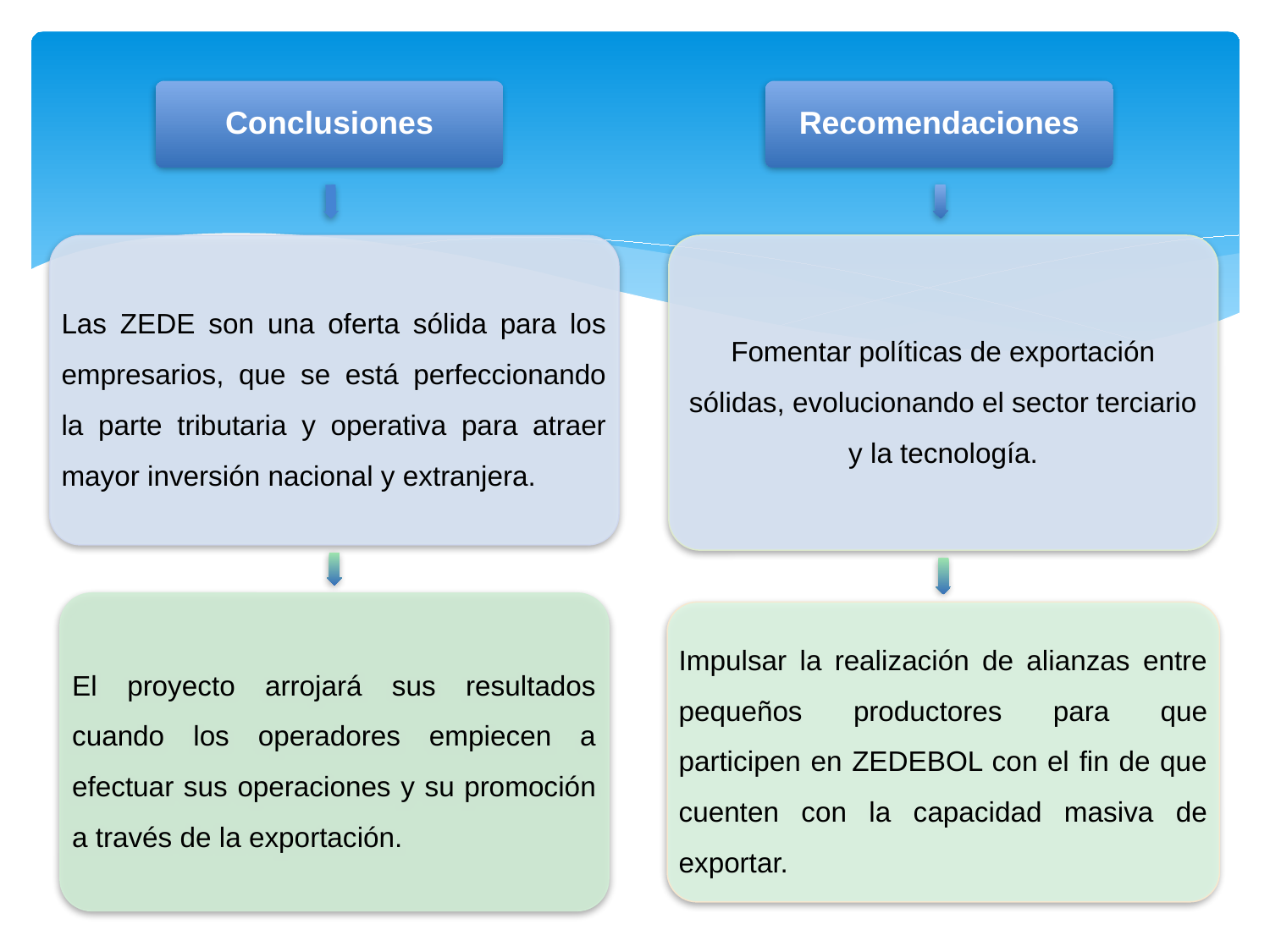

Conclusiones
Las ZEDE son una oferta sólida para los empresarios, que se está perfeccionando la parte tributaria y operativa para atraer mayor inversión nacional y extranjera.
El proyecto arrojará sus resultados cuando los operadores empiecen a efectuar sus operaciones y su promoción a través de la exportación.
Recomendaciones
Fomentar políticas de exportación sólidas, evolucionando el sector terciario y la tecnología.
Impulsar la realización de alianzas entre pequeños productores para que participen en ZEDEBOL con el fin de que cuenten con la capacidad masiva de exportar.